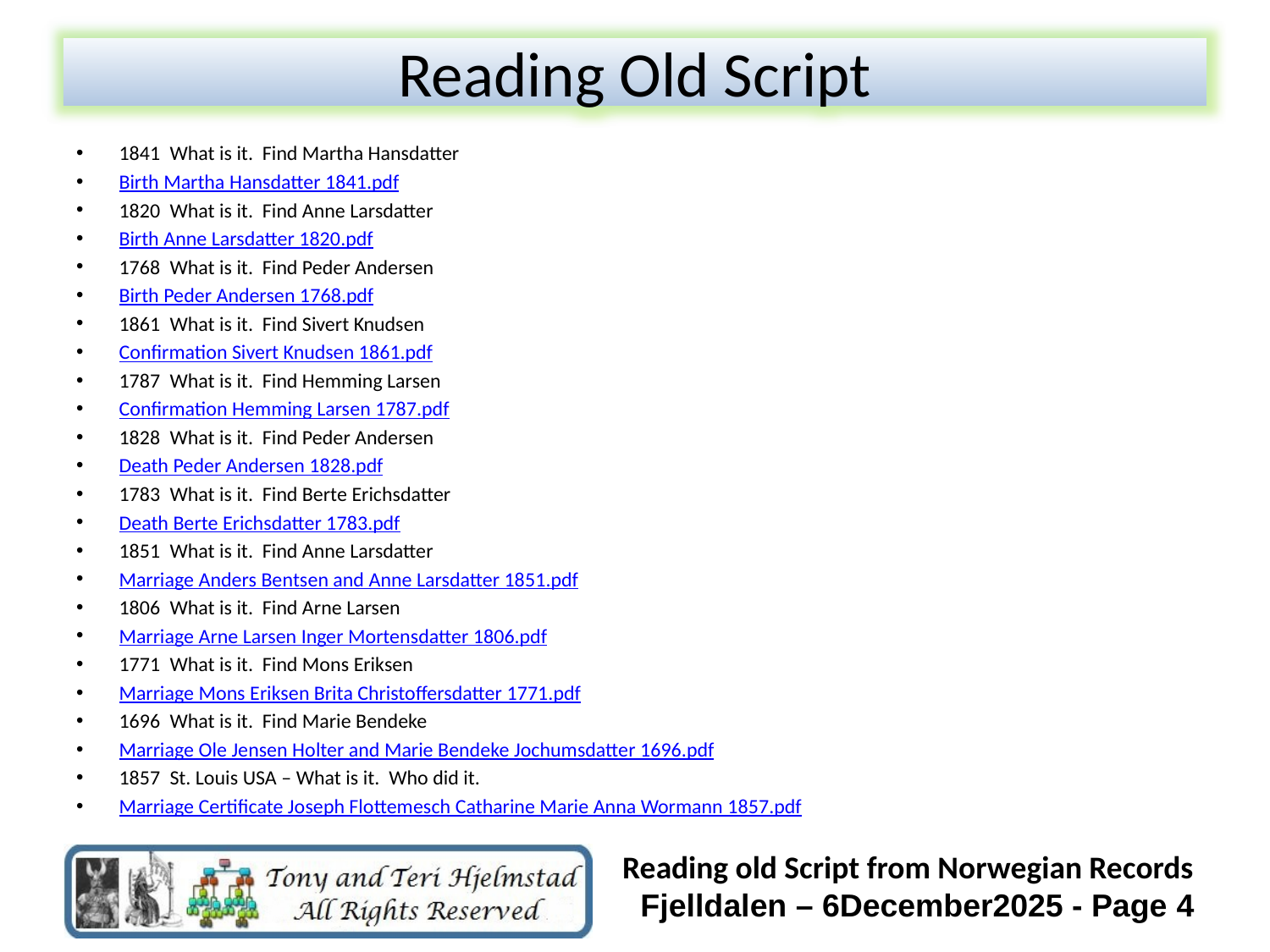

1841  What is it.  Find Martha Hansdatter
Birth Martha Hansdatter 1841.pdf
1820  What is it.  Find Anne Larsdatter
Birth Anne Larsdatter 1820.pdf
1768  What is it.  Find Peder Andersen
Birth Peder Andersen 1768.pdf
1861  What is it.  Find Sivert Knudsen
Confirmation Sivert Knudsen 1861.pdf
1787  What is it.  Find Hemming Larsen
Confirmation Hemming Larsen 1787.pdf
1828  What is it.  Find Peder Andersen
Death Peder Andersen 1828.pdf
1783  What is it.  Find Berte Erichsdatter
Death Berte Erichsdatter 1783.pdf
1851  What is it.  Find Anne Larsdatter
Marriage Anders Bentsen and Anne Larsdatter 1851.pdf
1806  What is it.  Find Arne Larsen
Marriage Arne Larsen Inger Mortensdatter 1806.pdf
1771  What is it.  Find Mons Eriksen
Marriage Mons Eriksen Brita Christoffersdatter 1771.pdf
1696  What is it.  Find Marie Bendeke
Marriage Ole Jensen Holter and Marie Bendeke Jochumsdatter 1696.pdf
1857  St. Louis USA – What is it.  Who did it.
Marriage Certificate Joseph Flottemesch Catharine Marie Anna Wormann 1857.pdf